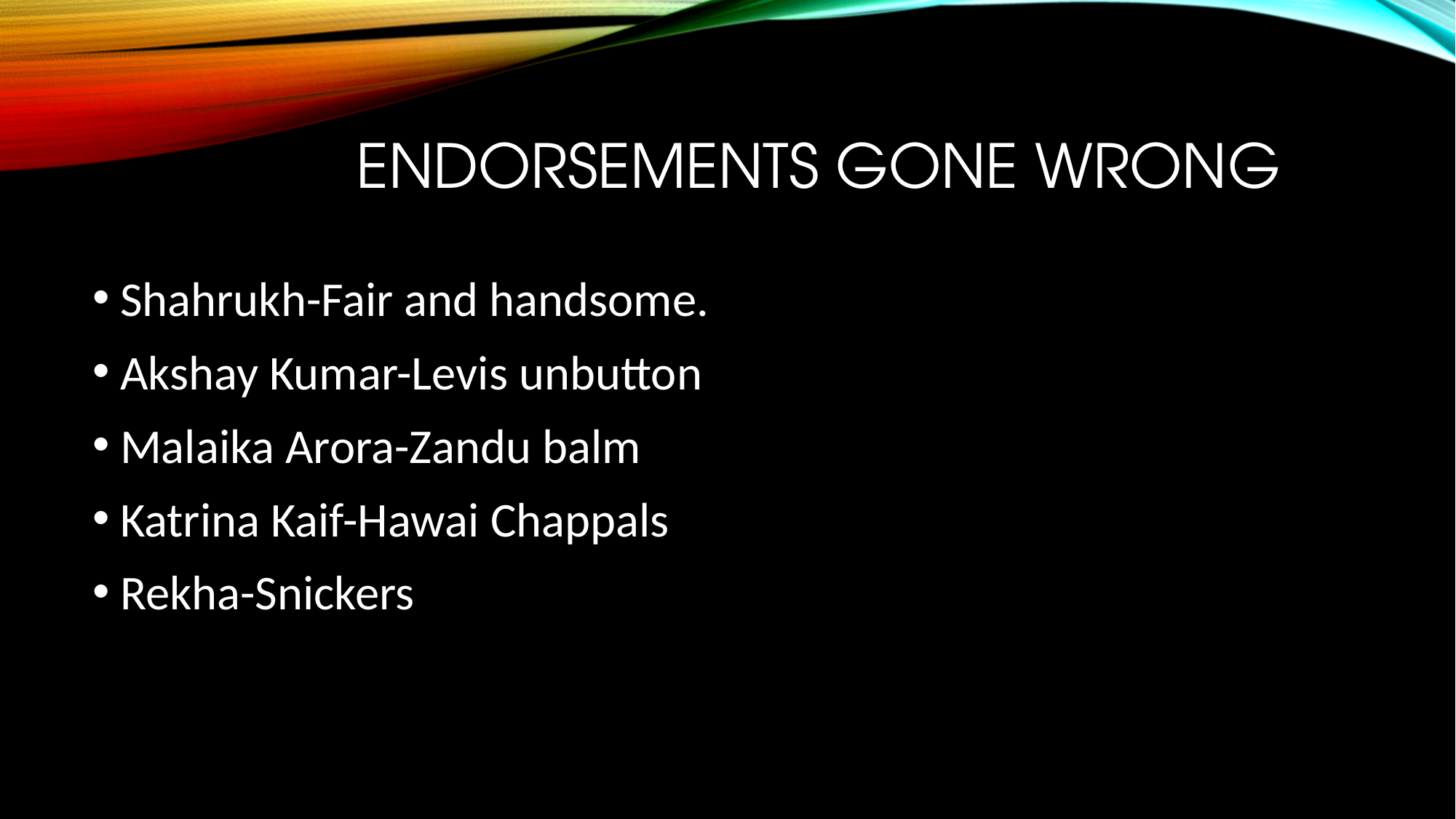

# Endorsements gone wrong
Shahrukh-Fair and handsome.
Akshay Kumar-Levis unbutton
Malaika Arora-Zandu balm
Katrina Kaif-Hawai Chappals
Rekha-Snickers